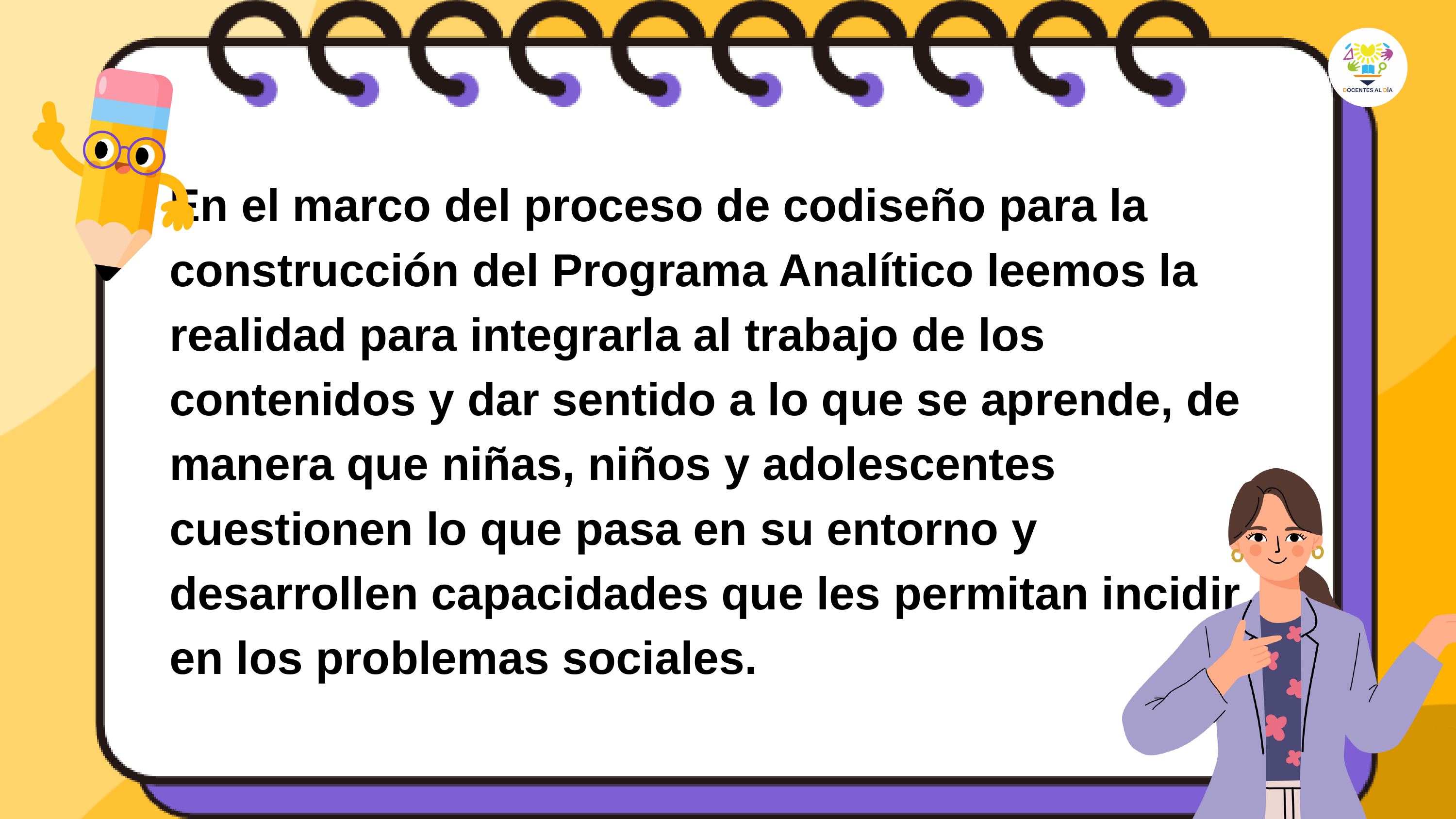

En el marco del proceso de codiseño para la construcción del Programa Analítico leemos la realidad para integrarla al trabajo de los contenidos y dar sentido a lo que se aprende, de manera que niñas, niños y adolescentes cuestionen lo que pasa en su entorno y desarrollen capacidades que les permitan incidir en los problemas sociales.